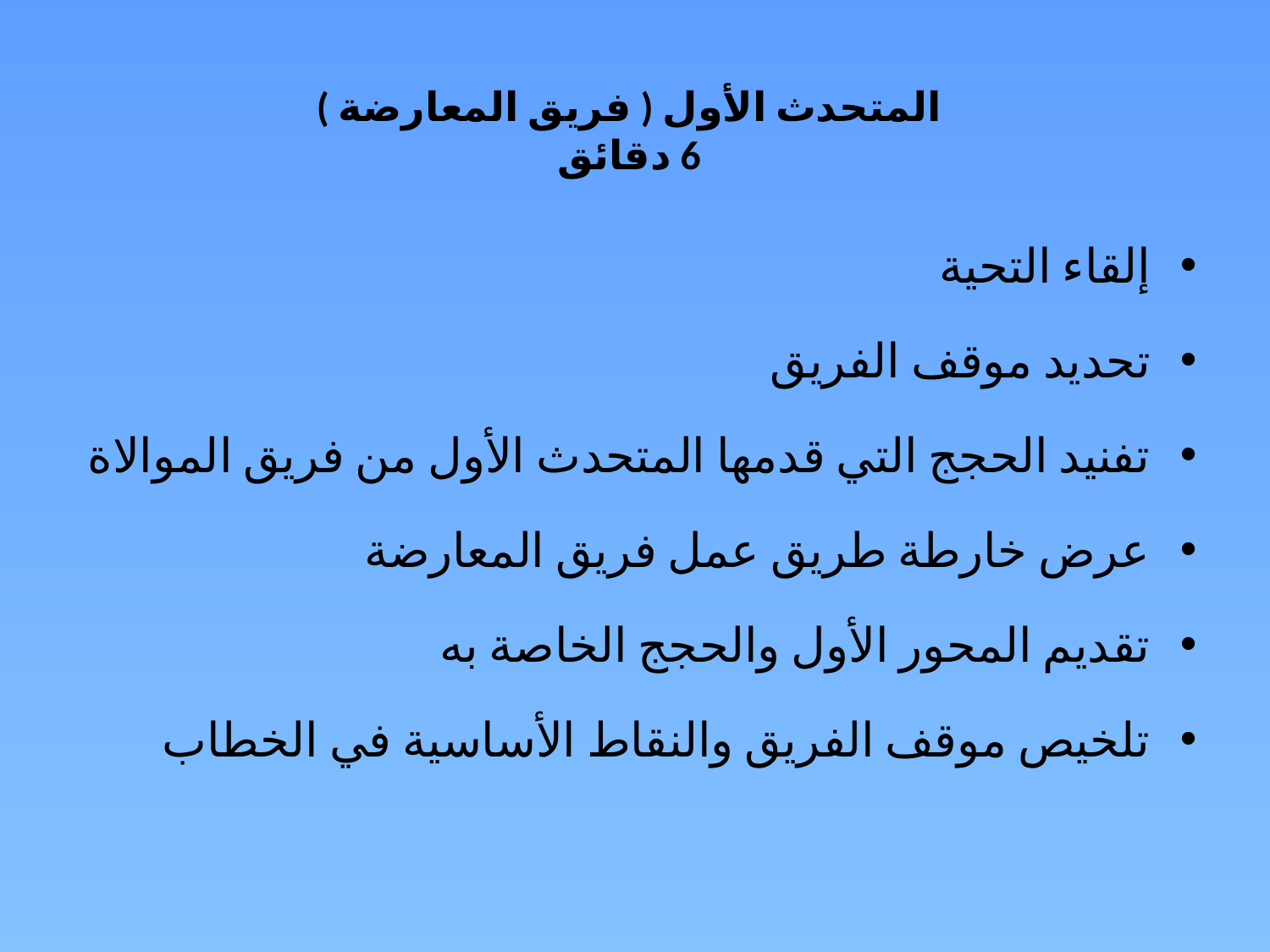

# المتحدث الأول ( فريق المعارضة ) 6 دقائق
إلقاء التحية
تحديد موقف الفريق
تفنيد الحجج التي قدمها المتحدث الأول من فريق الموالاة
عرض خارطة طريق عمل فريق المعارضة
تقديم المحور الأول والحجج الخاصة به
تلخيص موقف الفريق والنقاط الأساسية في الخطاب